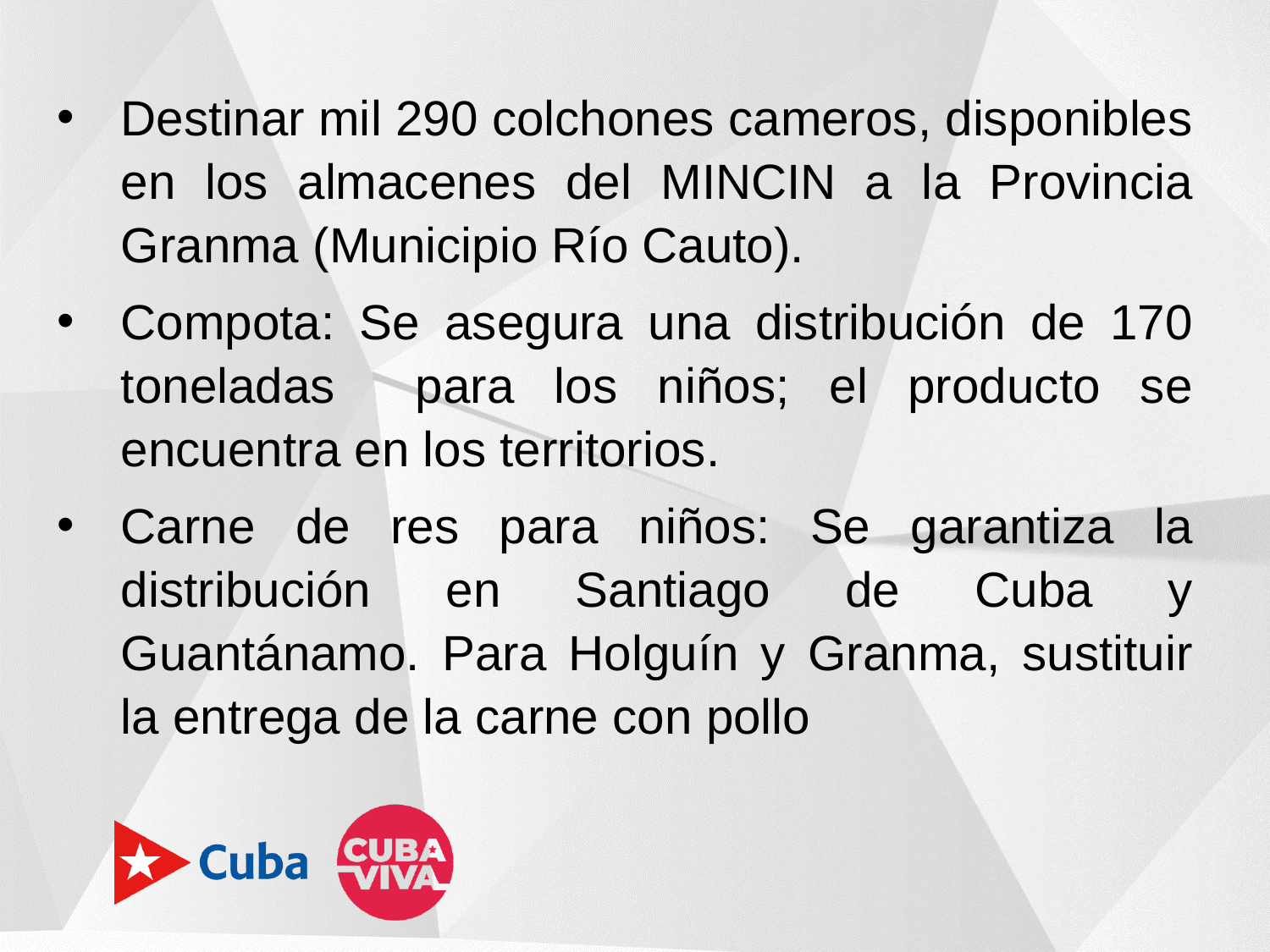

Destinar mil 290 colchones cameros, disponibles en los almacenes del MINCIN a la Provincia Granma (Municipio Río Cauto).
Compota: Se asegura una distribución de 170 toneladas  para los niños; el producto se encuentra en los territorios.
Carne de res para niños: Se garantiza la distribución en Santiago de Cuba y Guantánamo. Para Holguín y Granma, sustituir la entrega de la carne con pollo